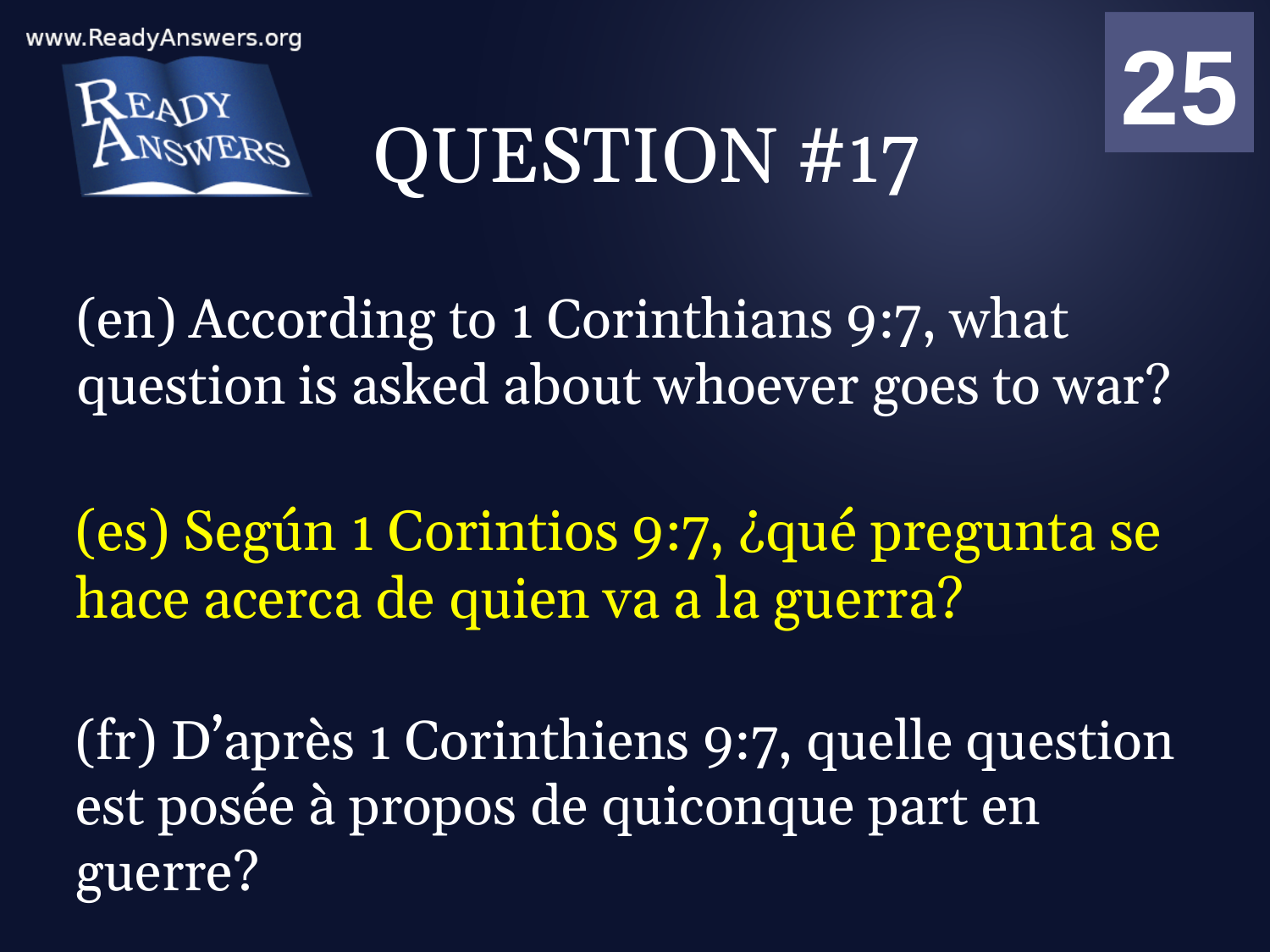

01
02
03
04
05
06
07
08
09
10
11
12
13
14
15
16
17
18
19
20
21
22
23
24
25
00
# QUESTION #17
(en) According to 1 Corinthians 9:7, what question is asked about whoever goes to war?
(es) Según 1 Corintios 9:7, ¿qué pregunta se hace acerca de quien va a la guerra?
(fr) D’après 1 Corinthiens 9:7, quelle question est posée à propos de quiconque part en guerre?